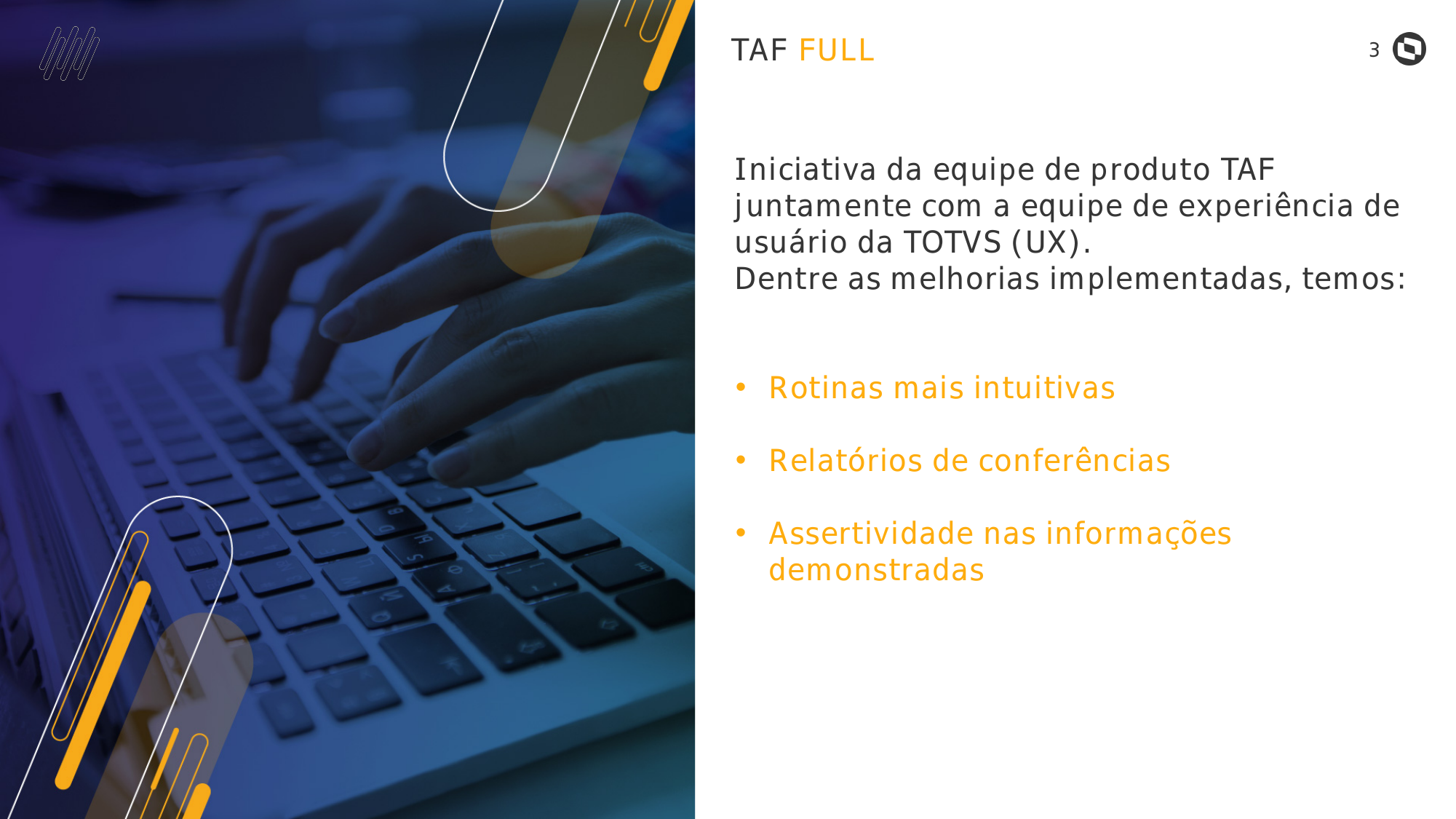

TAF FULL
Iniciativa da equipe de produto TAF juntamente com a equipe de experiência de usuário da TOTVS (UX).
Dentre as melhorias implementadas, temos:

Rotinas mais intuitivas

Relatórios de conferências

Assertividade nas informações demonstradas